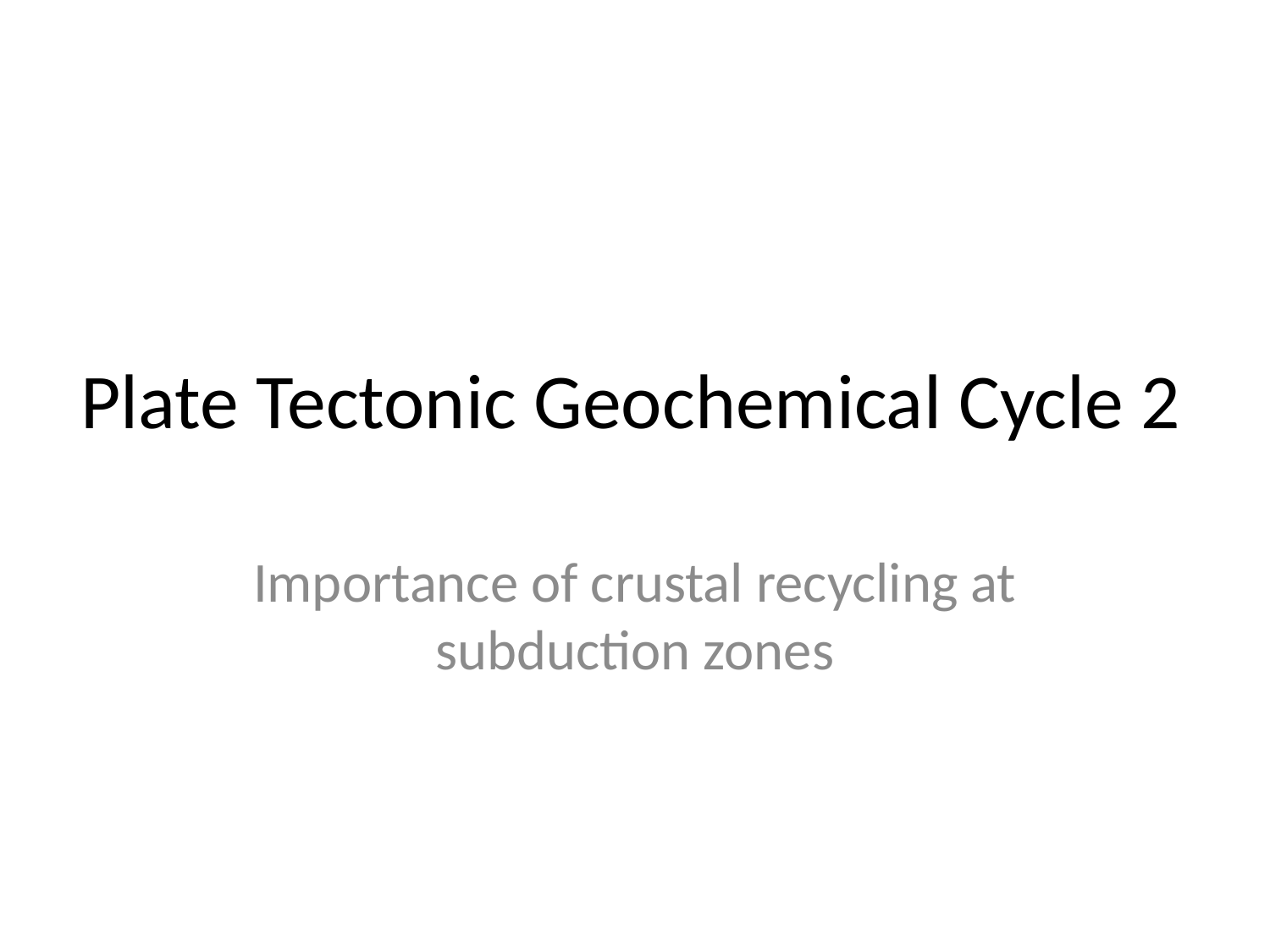

# Plate Tectonic Geochemical Cycle 2
Importance of crustal recycling at subduction zones